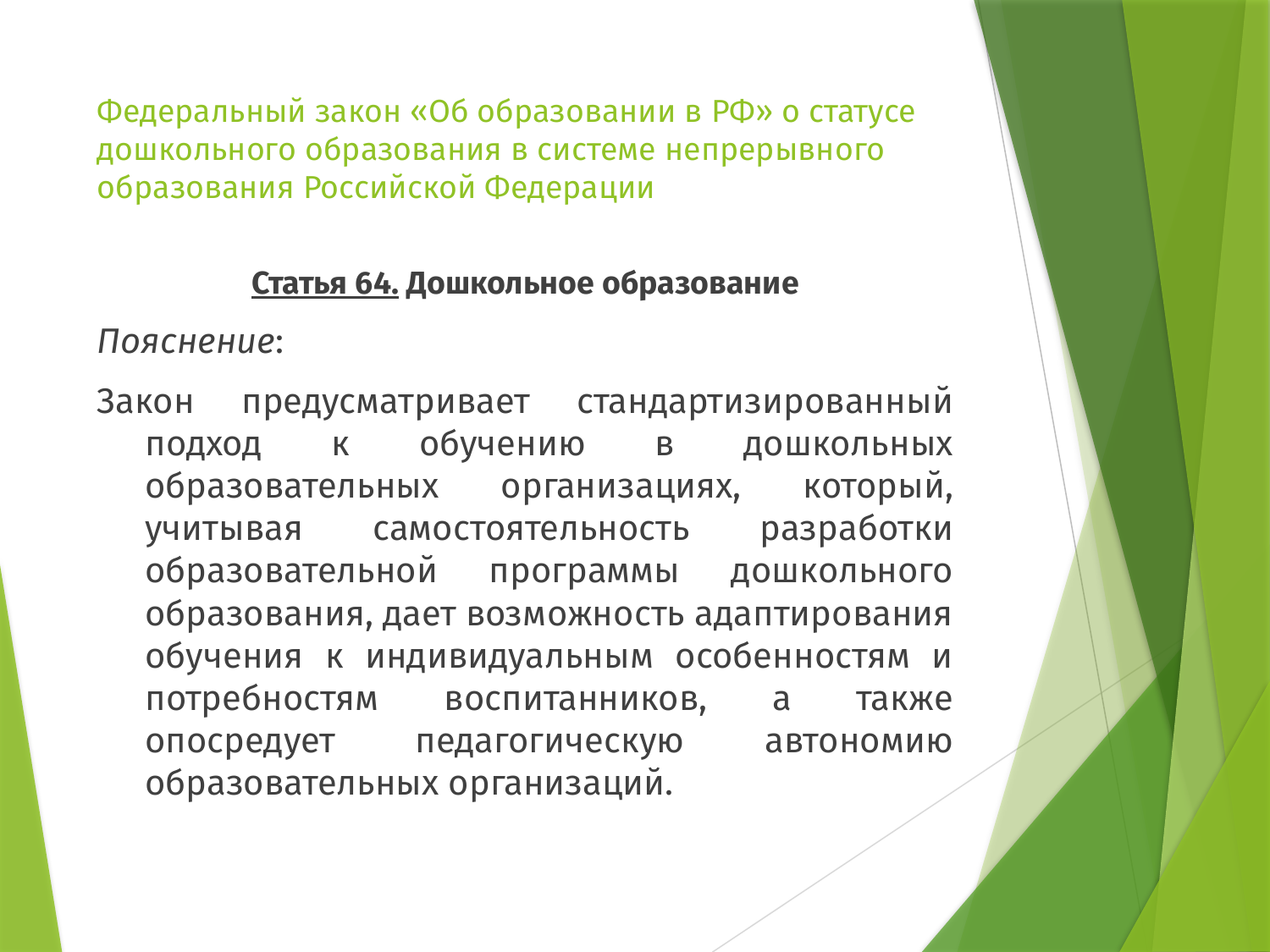

# Федеральный закон «Об образовании в РФ» о статусе дошкольного образования в системе непрерывного образования Российской Федерации
Статья 64. Дошкольное образование
Пояснение:
Закон предусматривает стандартизированный подход к обучению в дошкольных образовательных организациях, который, учитывая самостоятельность разработки образовательной программы дошкольного образования, дает возможность адаптирования обучения к индивидуальным особенностям и потребностям воспитанников, а также опосредует педагогическую автономию образовательных организаций.